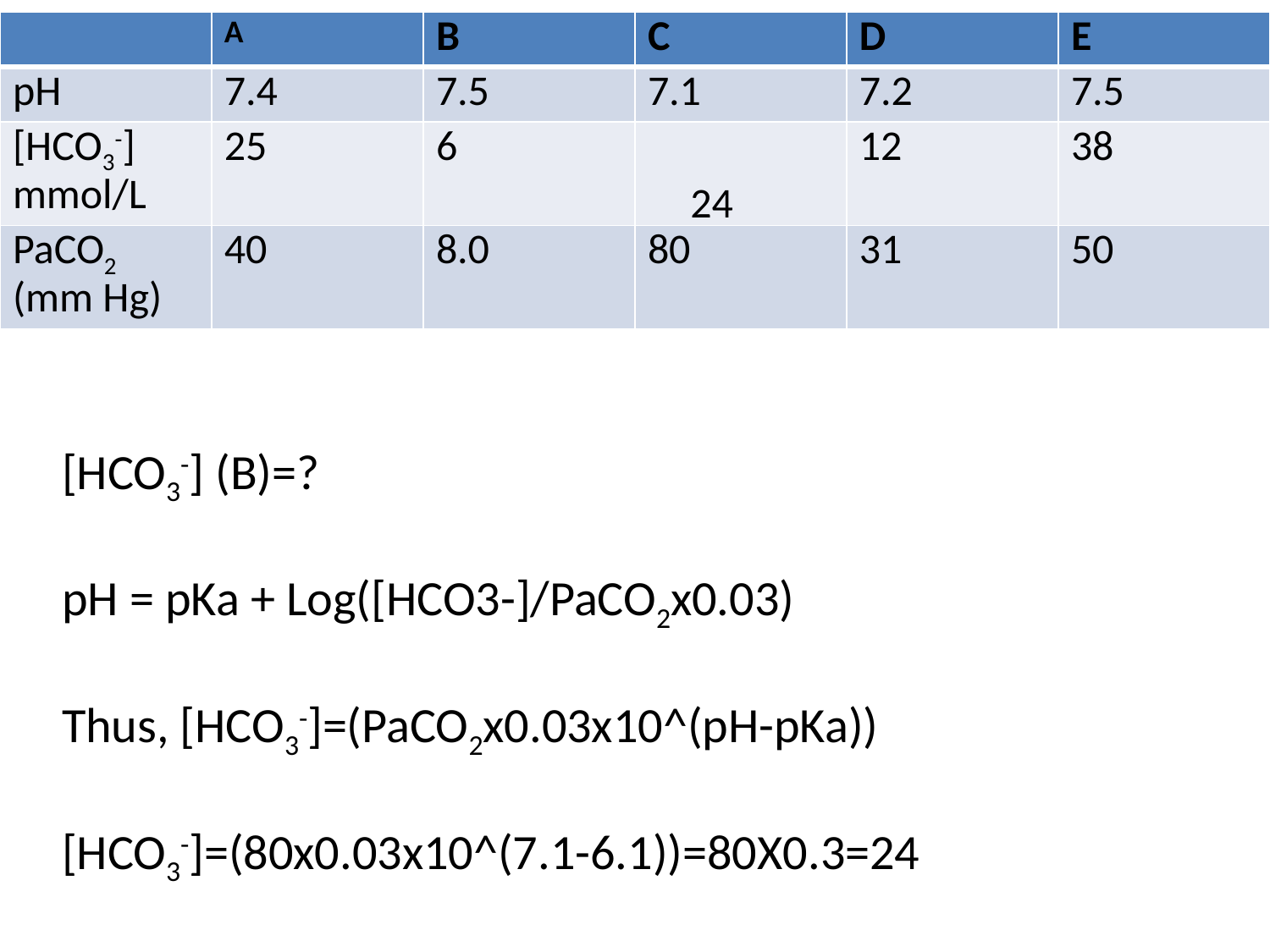

|  | A | B | C | D | E |
| --- | --- | --- | --- | --- | --- |
| pH | 7.4 | 7.5 | 7.1 | 7.2 | 7.5 |
| [HCO3-] mmol/L | 25 | 6 |  | 12 | 38 |
| PaCO2 (mm Hg) | 40 | 8.0 | 80 | 31 | 50 |
24

[HCO3-] (B)=?

pH = pKa + Log([HCO3-]/PaCO2x0.03)

Thus, [HCO3-]=(PaCO2x0.03x10^(pH-pKa))

[HCO3-]=(80x0.03x10^(7.1-6.1))=80X0.3=24